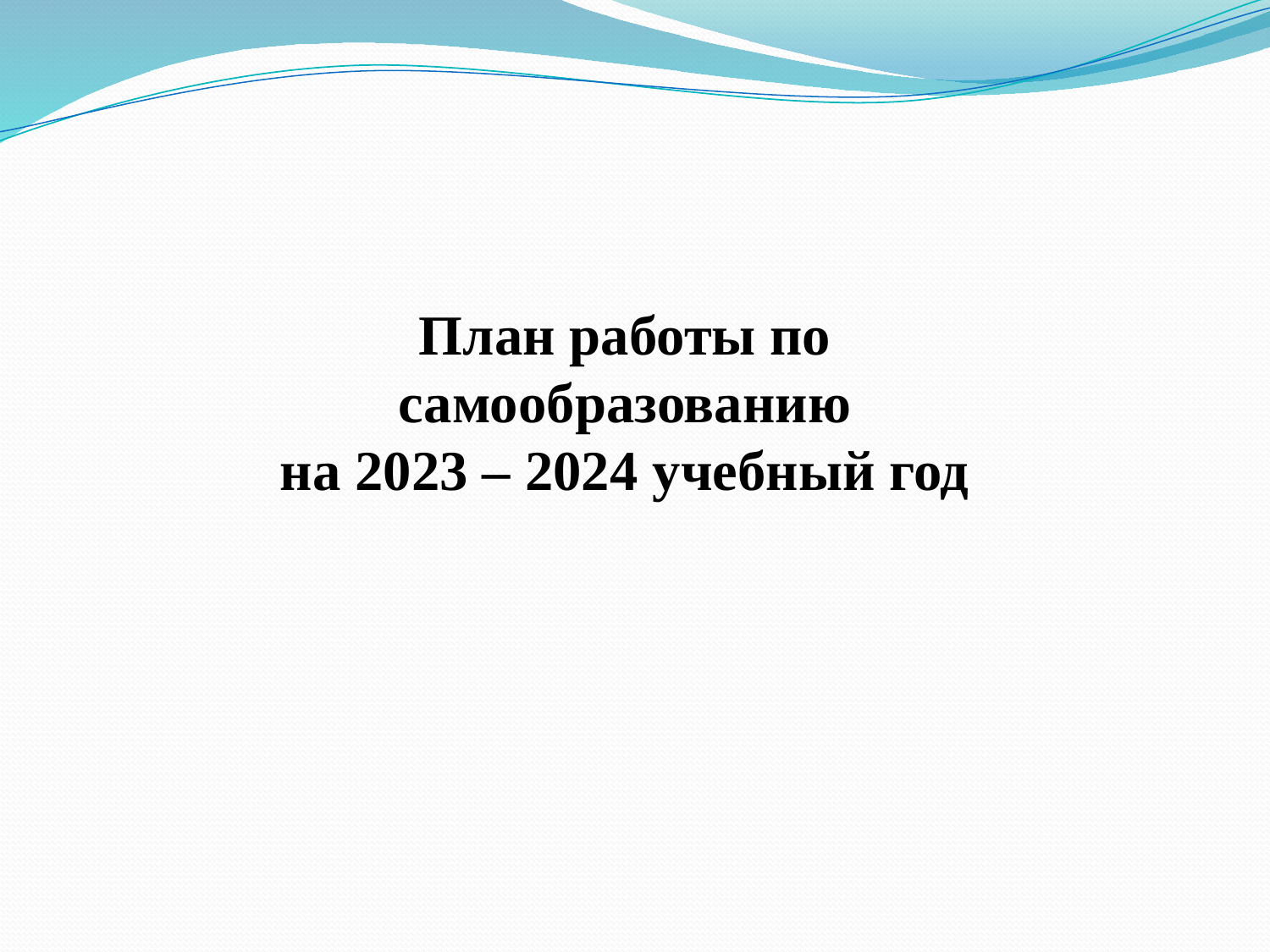

План работы по самообразованию
на 2023 – 2024 учебный год